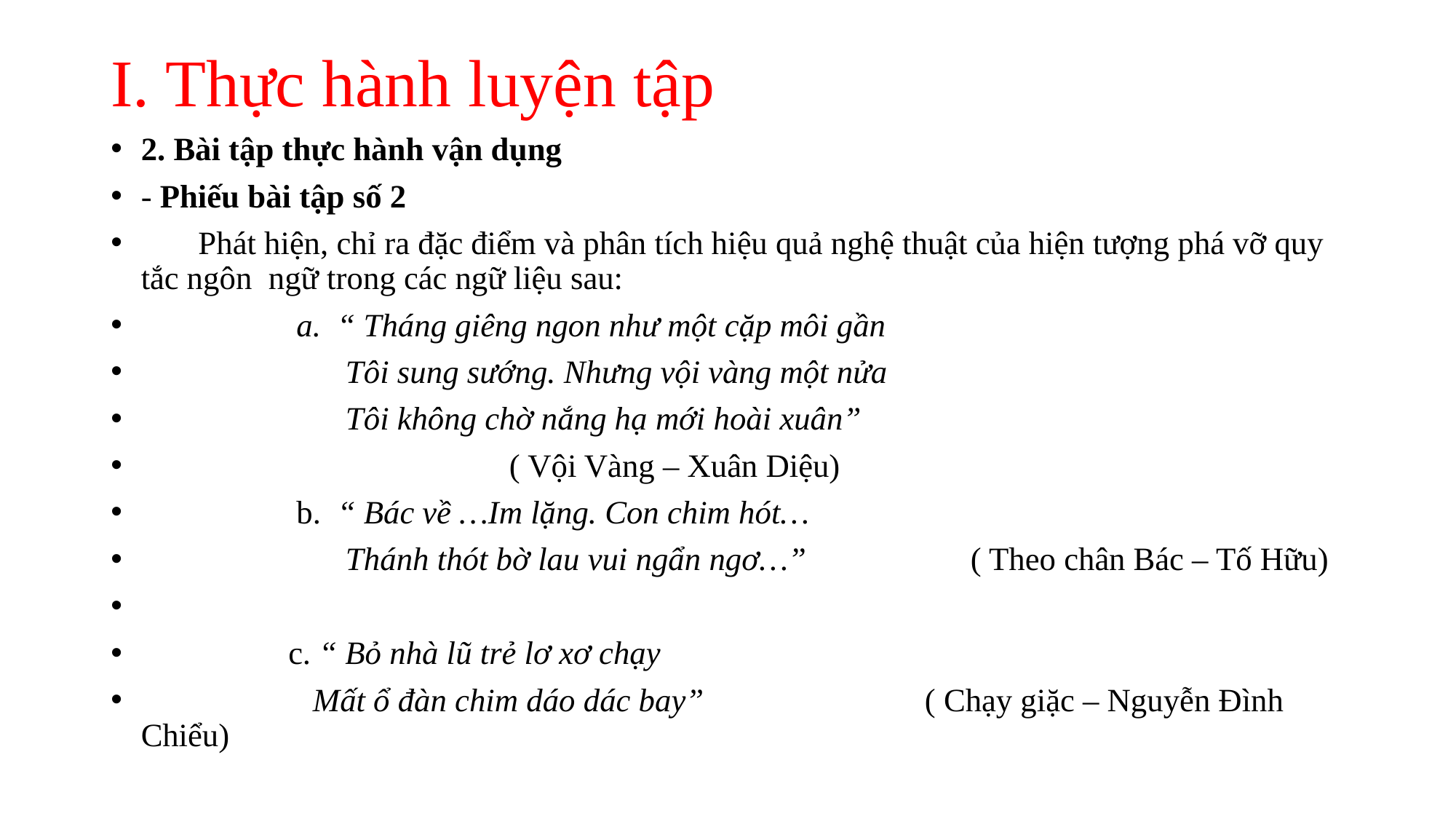

# I. Thực hành luyện tập
2. Bài tập thực hành vận dụng
- Phiếu bài tập số 2
       Phát hiện, chỉ ra đặc điểm và phân tích hiệu quả nghệ thuật của hiện tượng phá vỡ quy tắc ngôn  ngữ trong các ngữ liệu sau:
                   a.  “ Tháng giêng ngon như một cặp môi gần
                         Tôi sung sướng. Nhưng vội vàng một nửa
                         Tôi không chờ nắng hạ mới hoài xuân”
                                             ( Vội Vàng – Xuân Diệu)
                   b.  “ Bác về …Im lặng. Con chim hót…
                         Thánh thót bờ lau vui ngẩn ngơ…”                    ( Theo chân Bác – Tố Hữu)

                  c. “ Bỏ nhà lũ trẻ lơ xơ chạy
                     Mất ổ đàn chim dáo dác bay”                           ( Chạy giặc – Nguyễn Đình Chiểu)